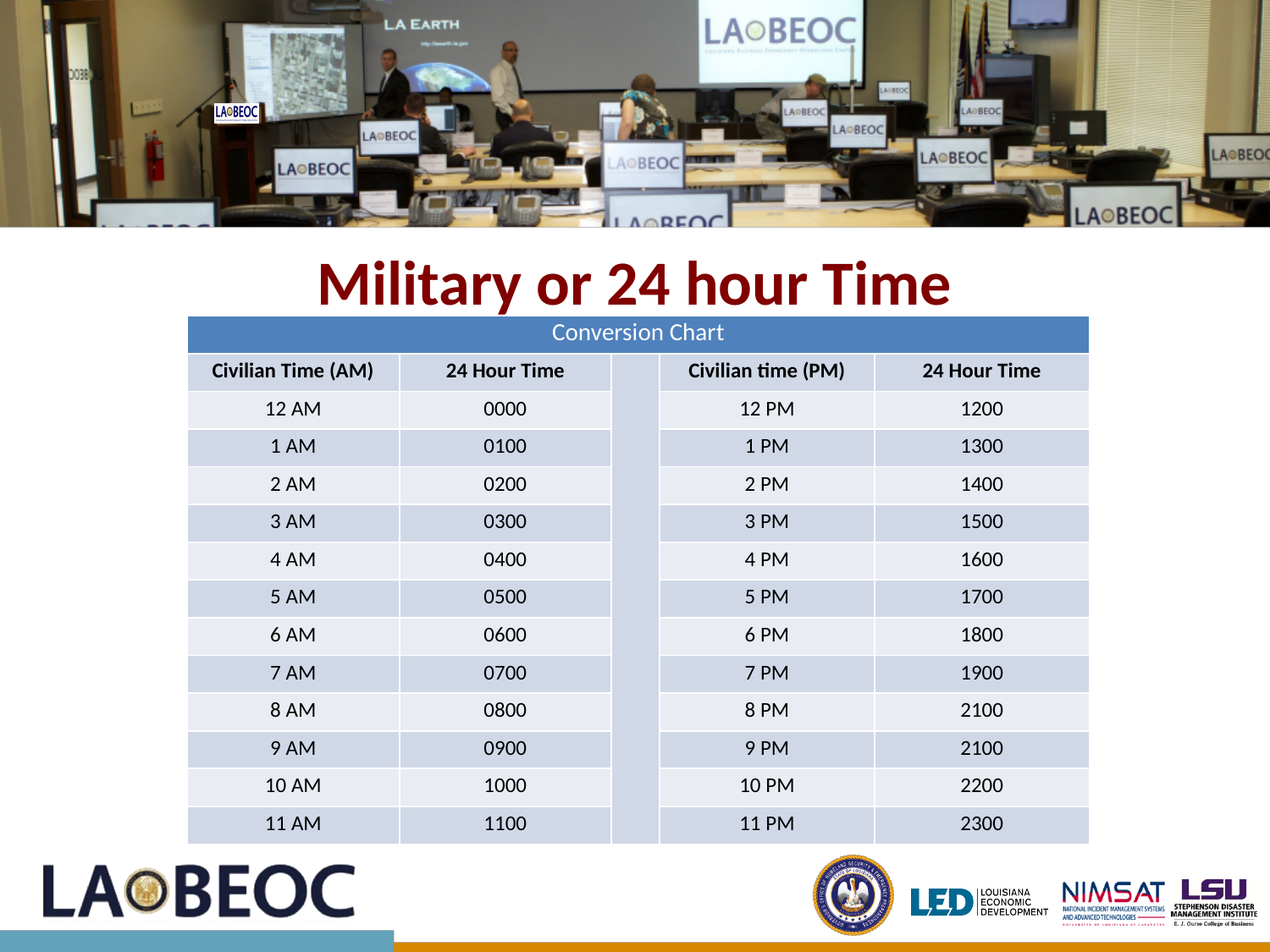

# Military or 24 hour Time
| Conversion Chart |  |  |  |  |
| --- | --- | --- | --- | --- |
| Civilian Time (AM) | 24 Hour Time |  | Civilian time (PM) | 24 Hour Time |
| 12 AM | 0000 |  | 12 PM | 1200 |
| 1 AM | 0100 |  | 1 PM | 1300 |
| 2 AM | 0200 |  | 2 PM | 1400 |
| 3 AM | 0300 |  | 3 PM | 1500 |
| 4 AM | 0400 |  | 4 PM | 1600 |
| 5 AM | 0500 |  | 5 PM | 1700 |
| 6 AM | 0600 |  | 6 PM | 1800 |
| 7 AM | 0700 |  | 7 PM | 1900 |
| 8 AM | 0800 |  | 8 PM | 2100 |
| 9 AM | 0900 |  | 9 PM | 2100 |
| 10 AM | 1000 |  | 10 PM | 2200 |
| 11 AM | 1100 |  | 11 PM | 2300 |